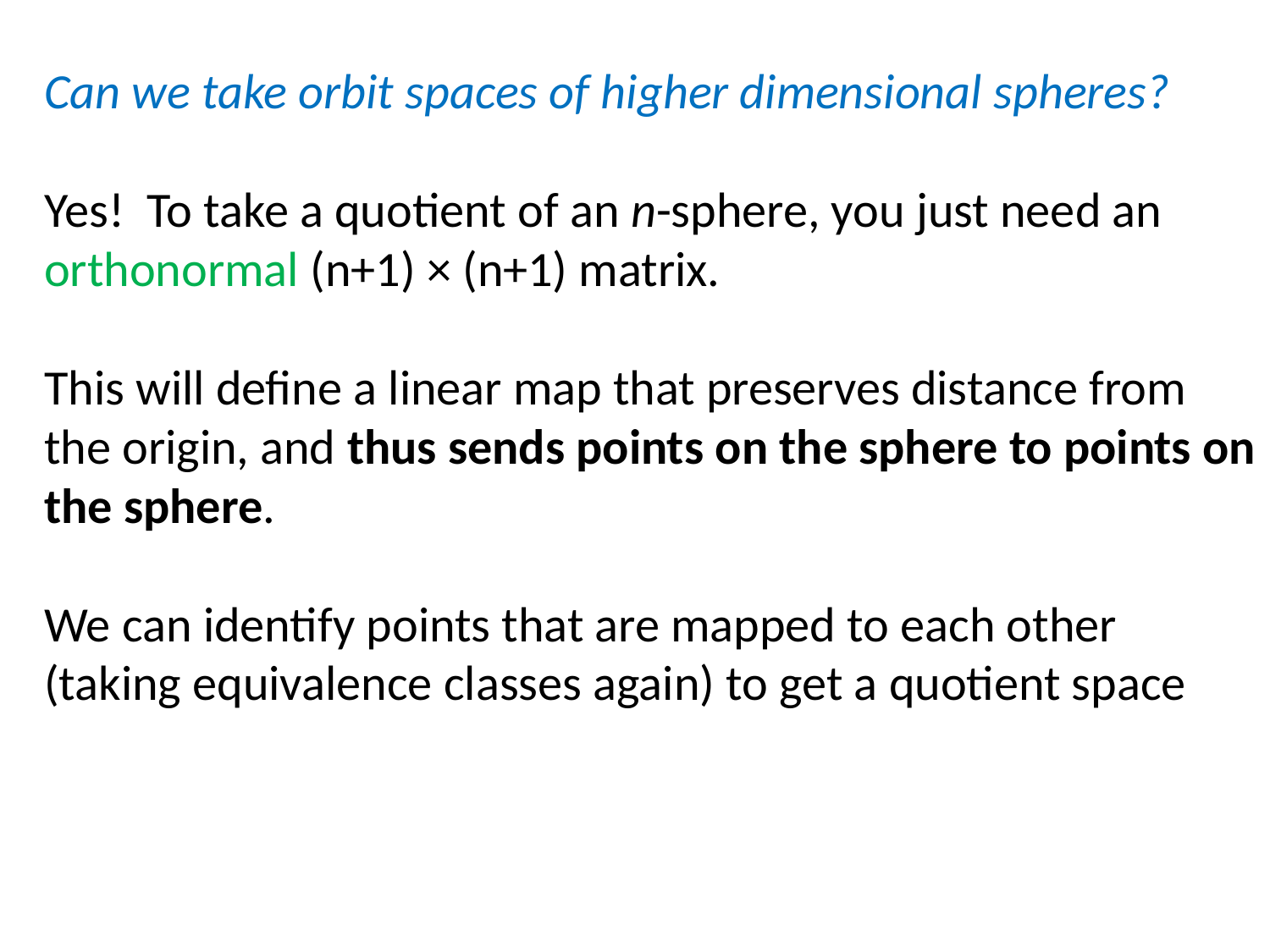

Can we take orbit spaces of higher dimensional spheres?

Yes!  To take a quotient of an n-sphere, you just need an orthonormal (n+1) × (n+1) matrix.

This will define a linear map that preserves distance from the origin, and thus sends points on the sphere to points on the sphere.

We can identify points that are mapped to each other (taking equivalence classes again) to get a quotient space